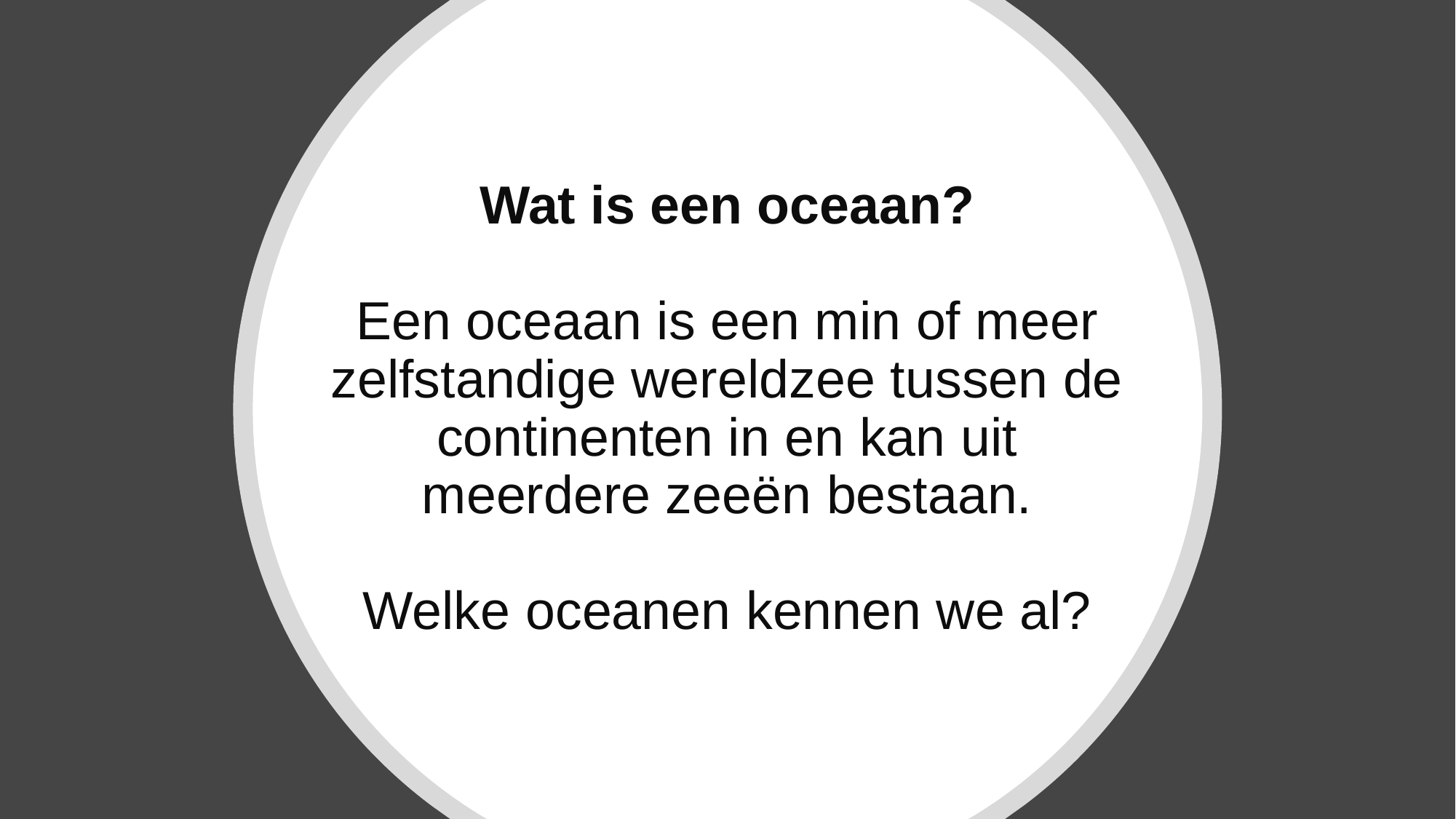

# Wat is een oceaan? Een oceaan is een min of meer zelfstandige wereldzee tussen de continenten in en kan uit meerdere zeeën bestaan. Welke oceanen kennen we al?